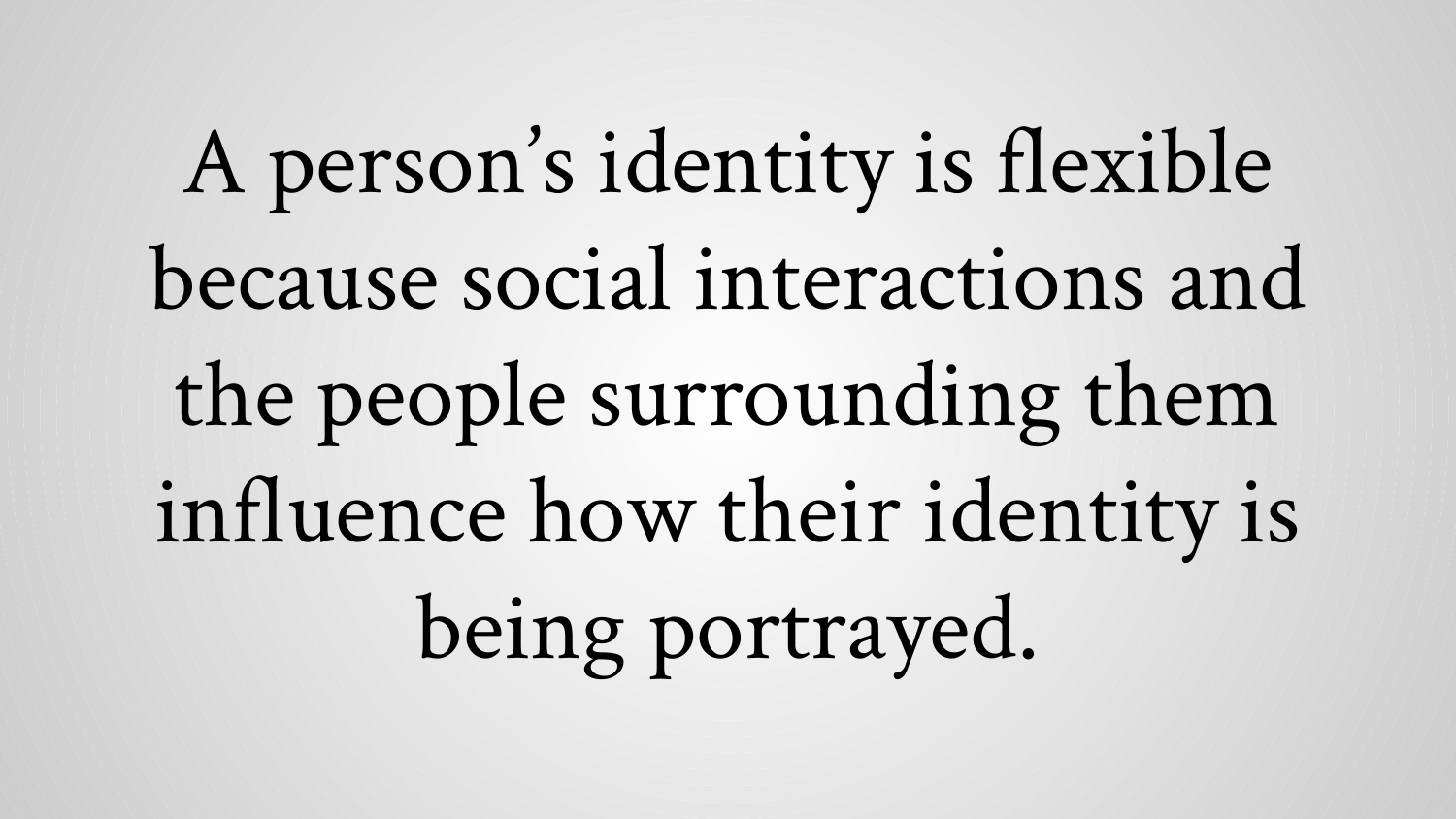

A person’s identity is flexible because social interactions and the people surrounding them influence how their identity is being portrayed.